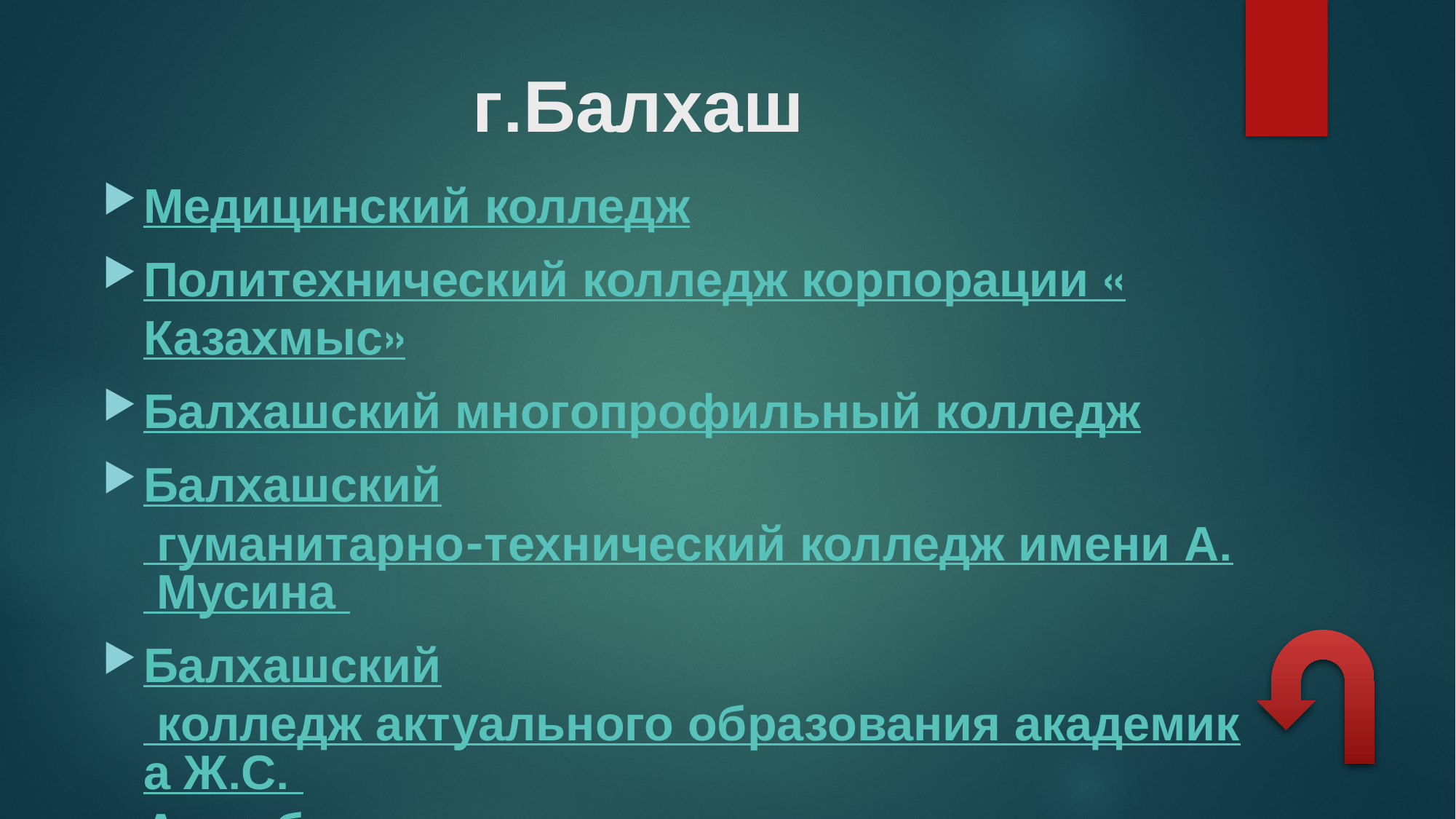

# г.Балхаш
Медицинский колледж
Политехнический колледж корпорации «Казахмыс»
Балхашский многопрофильный колледж
Балхашский гуманитарно-технический колледж имени А. Мусина
Балхашский колледж актуального образования академика Ж.С. Акылбаева